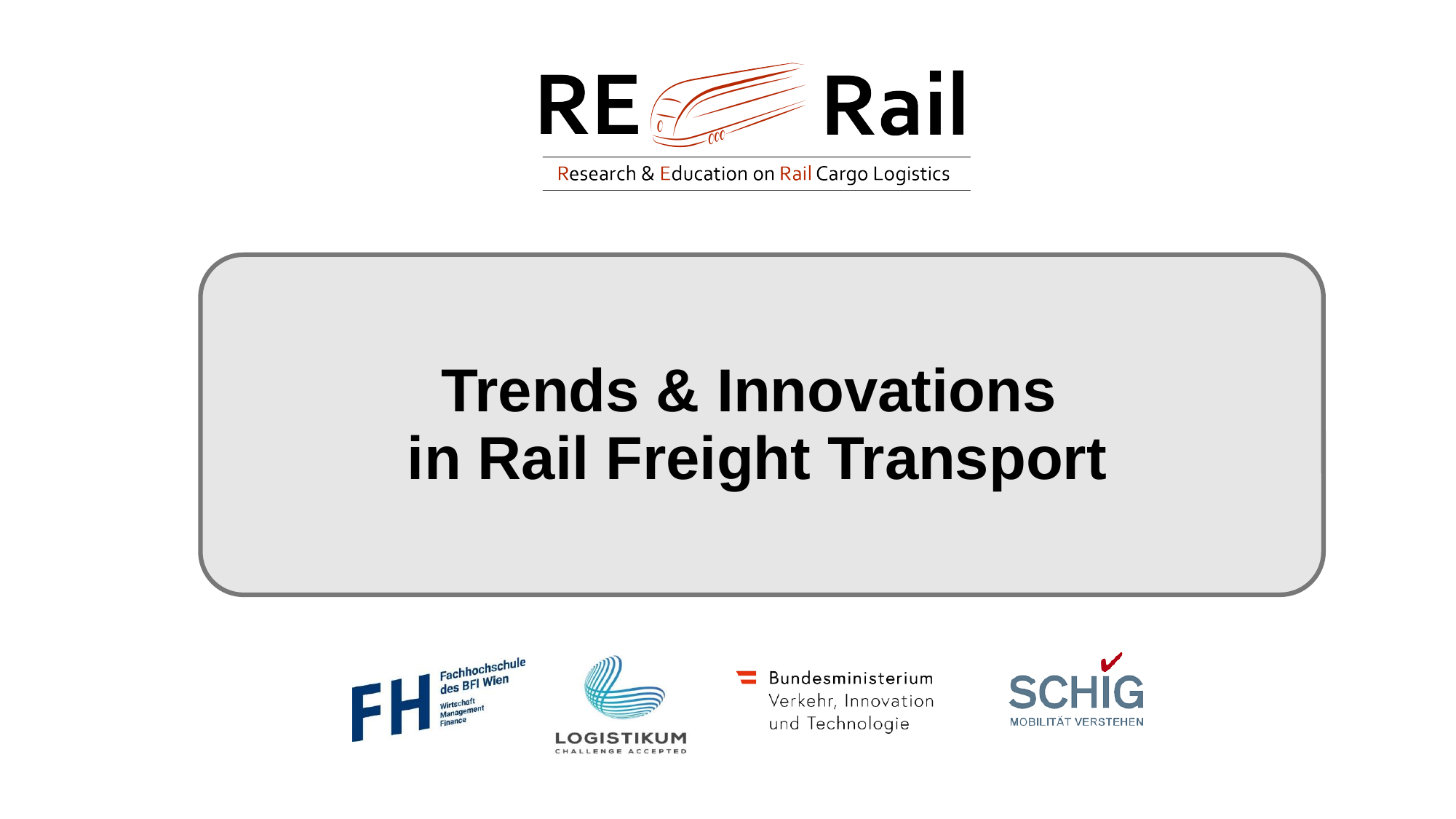

# Trends & Innovations in Rail Freight Transport